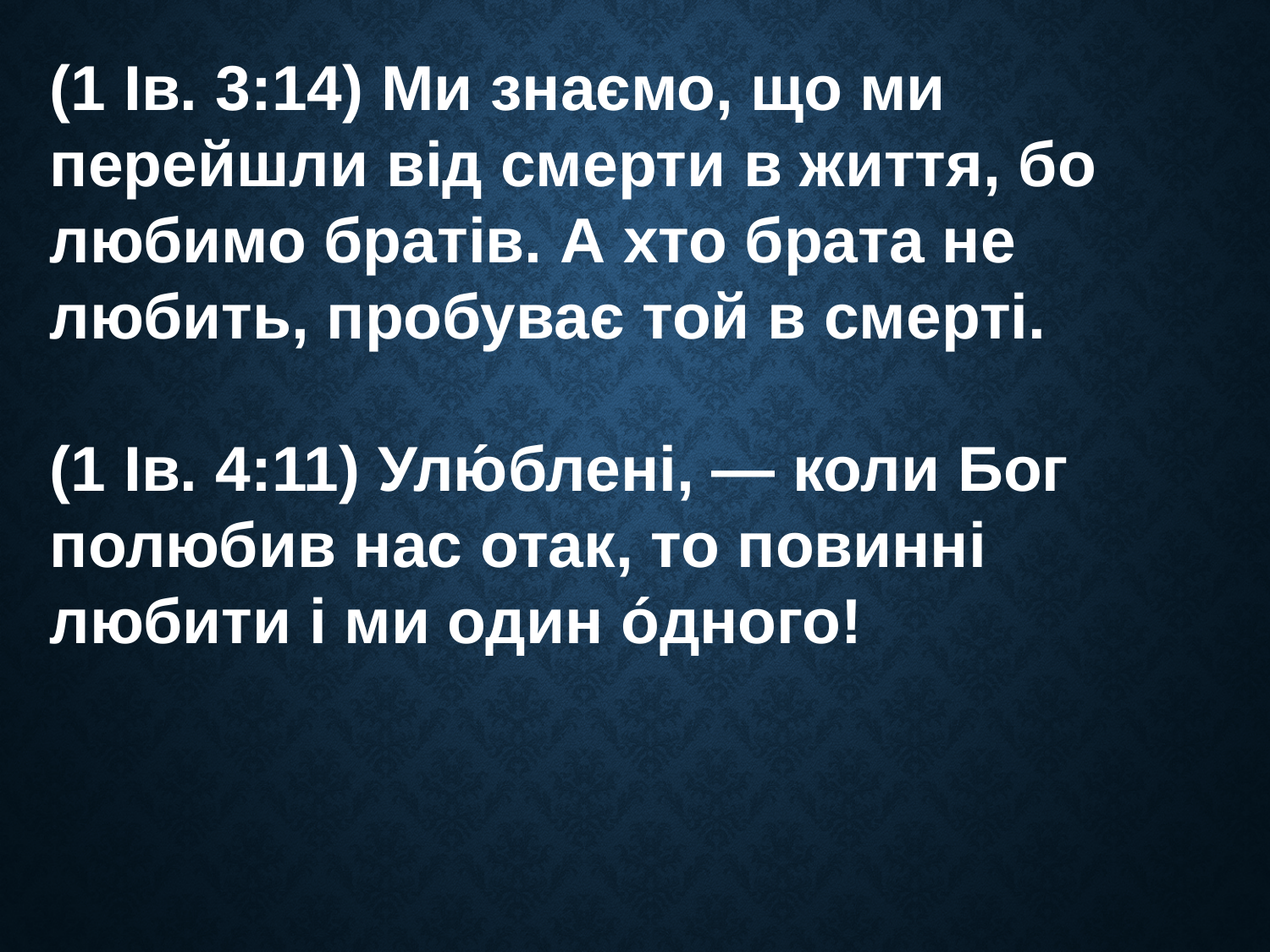

(1 Ів. 3:14) Ми знаємо, що ми перейшли від смерти в життя, бо любимо братів. А хто брата не любить, пробуває той в смерті.

(1 Ів. 4:11) Улю́блені, — коли Бог полюбив нас отак, то повинні любити і ми один о́дного!